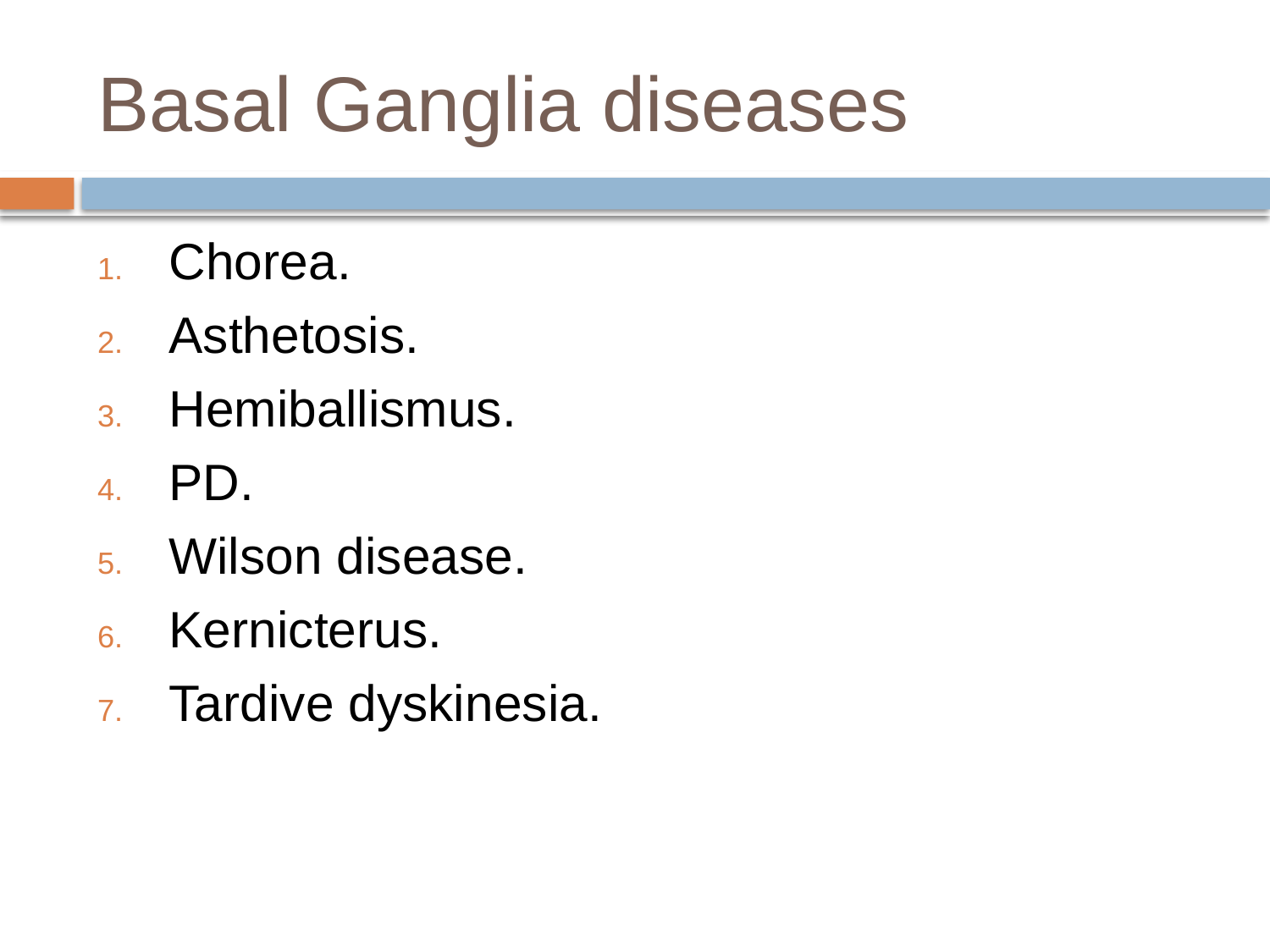

# Basal Ganglia diseases
Chorea.
Asthetosis.
Hemiballismus.
PD.
Wilson disease.
Kernicterus.
Tardive dyskinesia.